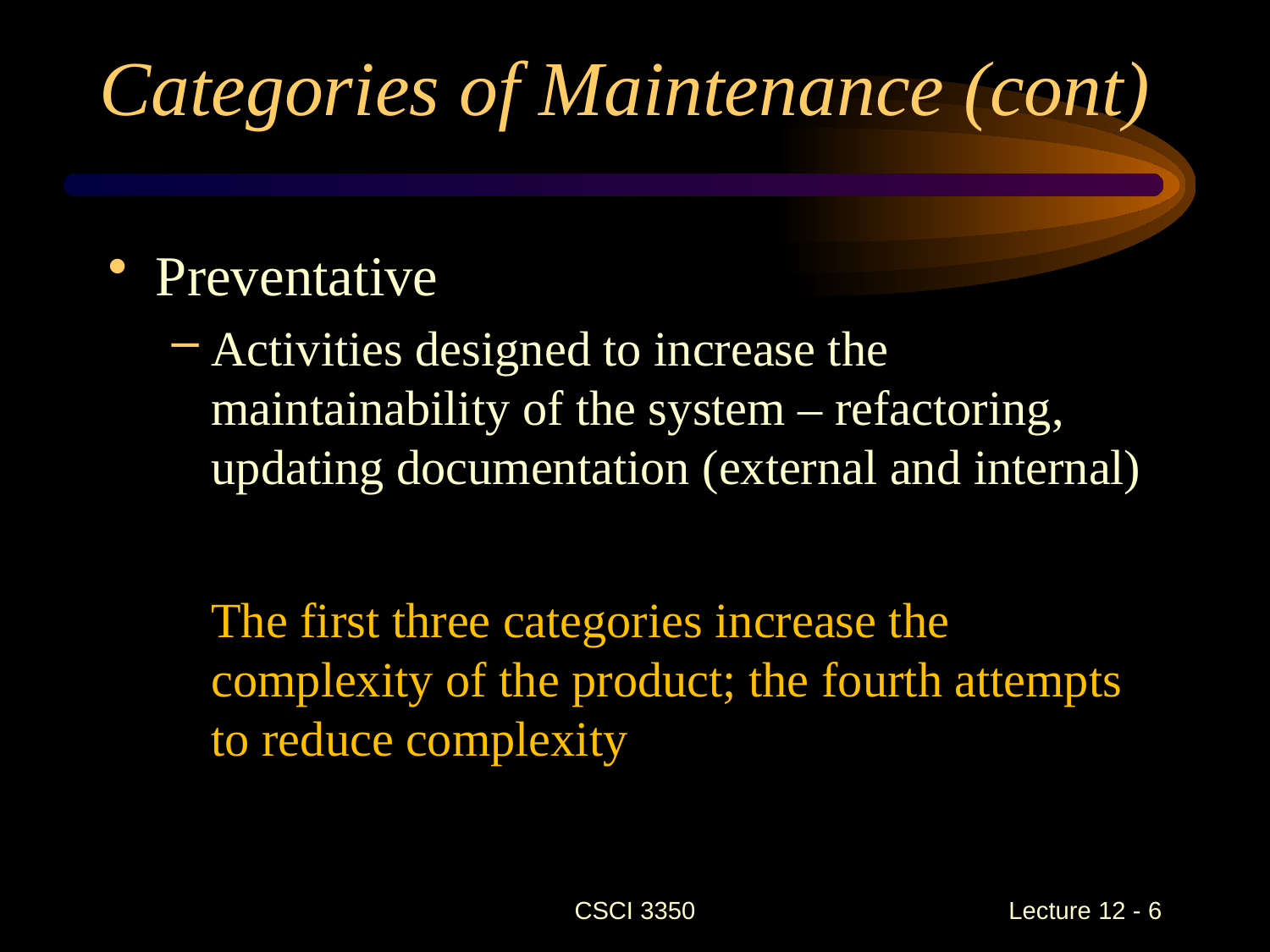

# Categories of Maintenance (cont)
Preventative
Activities designed to increase the maintainability of the system – refactoring, updating documentation (external and internal)

	The first three categories increase the complexity of the product; the fourth attempts to reduce complexity

CSCI 3350
Lecture 12 - 6